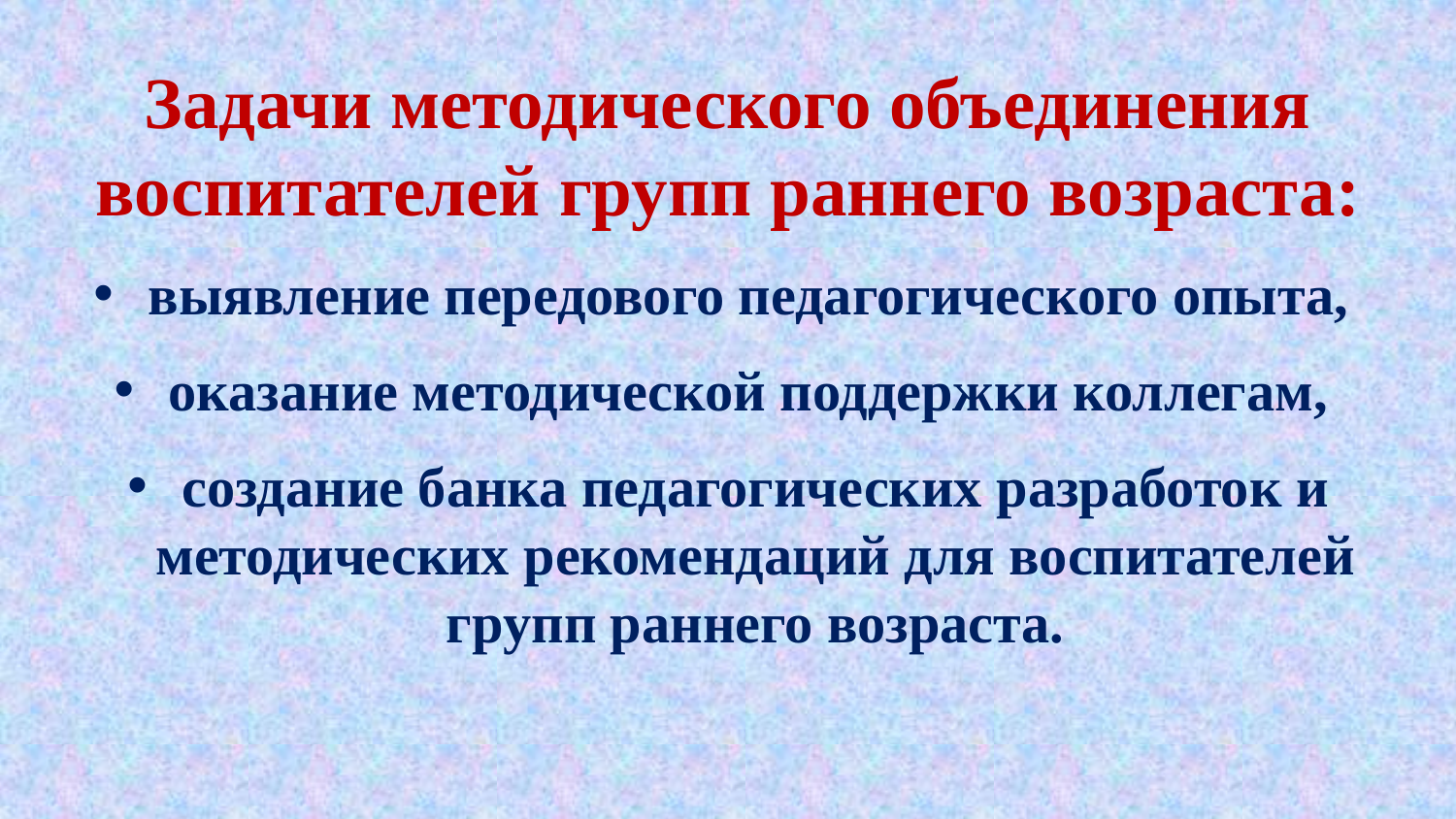

Задачи методического объединения воспитателей групп раннего возраста:
выявление передового педагогического опыта,
оказание методической поддержки коллегам,
создание банка педагогических разработок и методических рекомендаций для воспитателей групп раннего возраста.